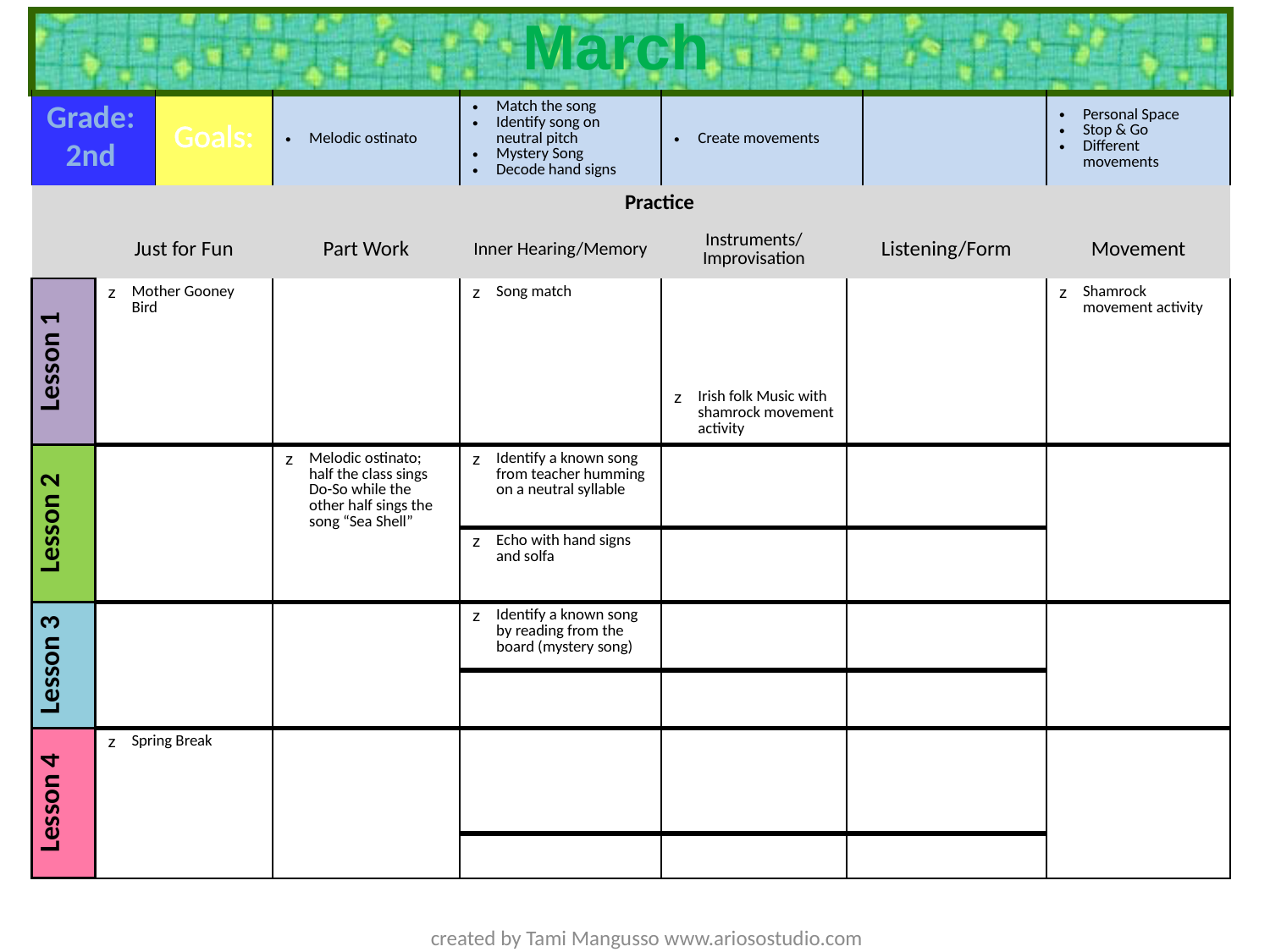

March
|  |  |  |  |  |  |  |  |  |
| --- | --- | --- | --- | --- | --- | --- | --- | --- |
|  |  | Goals: | Melodic ostinato | Match the song Identify song on neutral pitch Mystery Song Decode hand signs | Create movements |  |  | Personal Space Stop & Go Different movements |
|  |  |  | Practice |  |  |  |  |  |
|  | Just for Fun |  | Part Work | Inner Hearing/Memory | Instruments/ Improvisation | Listening/Form |  | Movement |
| Lesson 1 | Mother Gooney Bird |  |  | Song match |  |  |  | Shamrock movement activity |
|  |  |  |  |  | Irish folk Music with shamrock movement activity |  |  |  |
| Lesson 2 |  |  | Melodic ostinato; half the class sings Do-So while the other half sings the song “Sea Shell” | Identify a known song from teacher humming on a neutral syllable |  |  |  |  |
|  |  |  |  | Echo with hand signs and solfa |  |  |  |  |
| Lesson 3 |  |  |  | Identify a known song by reading from the board (mystery song) |  |  |  |  |
|  |  |  |  |  |  |  |  |  |
| Lesson 4 | Spring Break |  |  |  |  |  |  |  |
|  |  |  |  |  |  |  |  |  |
Grade:
2nd
created by Tami Mangusso www.ariosostudio.com